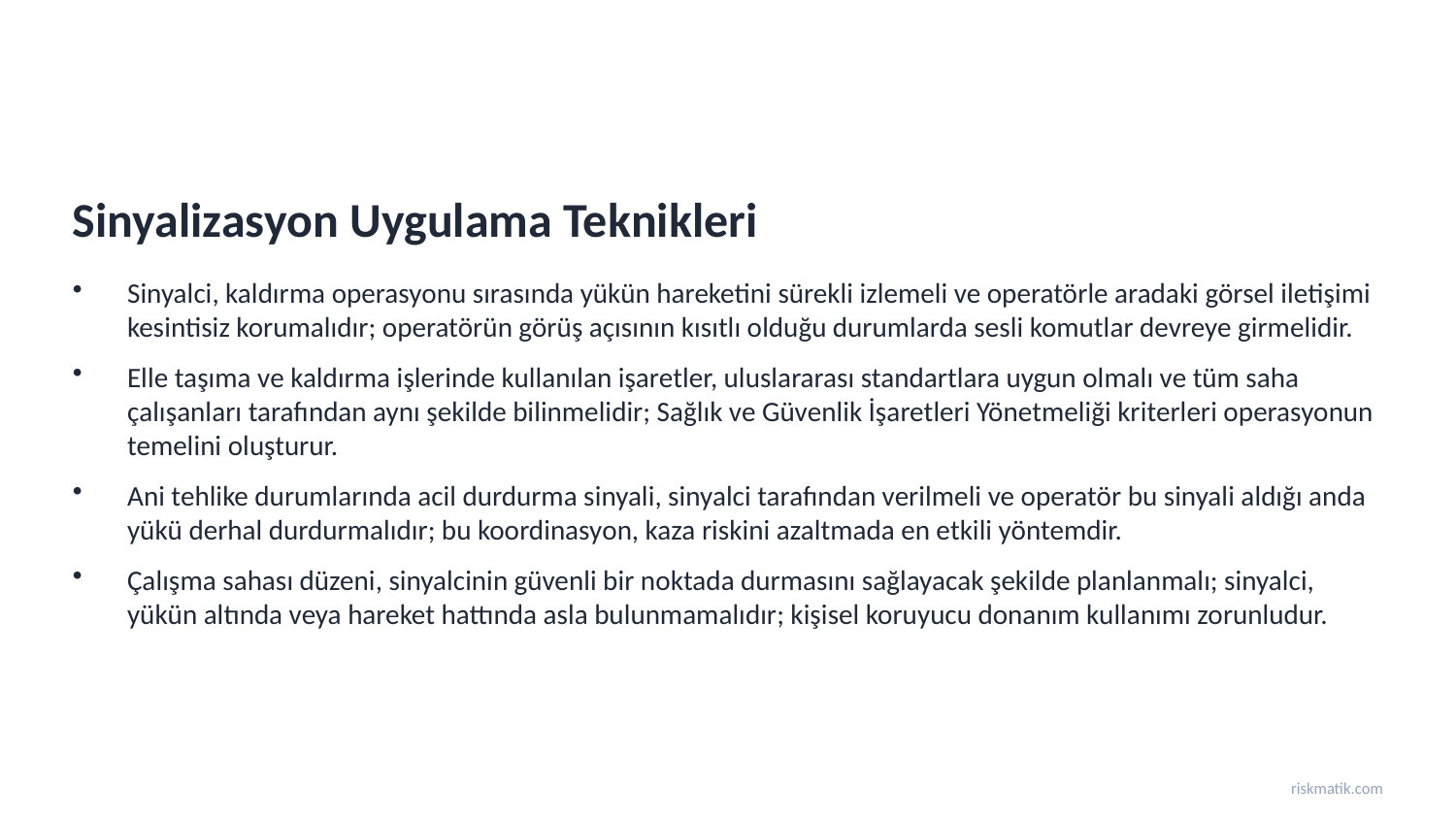

Sinyalizasyon Uygulama Teknikleri
Sinyalci, kaldırma operasyonu sırasında yükün hareketini sürekli izlemeli ve operatörle aradaki görsel iletişimi kesintisiz korumalıdır; operatörün görüş açısının kısıtlı olduğu durumlarda sesli komutlar devreye girmelidir.
Elle taşıma ve kaldırma işlerinde kullanılan işaretler, uluslararası standartlara uygun olmalı ve tüm saha çalışanları tarafından aynı şekilde bilinmelidir; Sağlık ve Güvenlik İşaretleri Yönetmeliği kriterleri operasyonun temelini oluşturur.
Ani tehlike durumlarında acil durdurma sinyali, sinyalci tarafından verilmeli ve operatör bu sinyali aldığı anda yükü derhal durdurmalıdır; bu koordinasyon, kaza riskini azaltmada en etkili yöntemdir.
Çalışma sahası düzeni, sinyalcinin güvenli bir noktada durmasını sağlayacak şekilde planlanmalı; sinyalci, yükün altında veya hareket hattında asla bulunmamalıdır; kişisel koruyucu donanım kullanımı zorunludur.
riskmatik.com